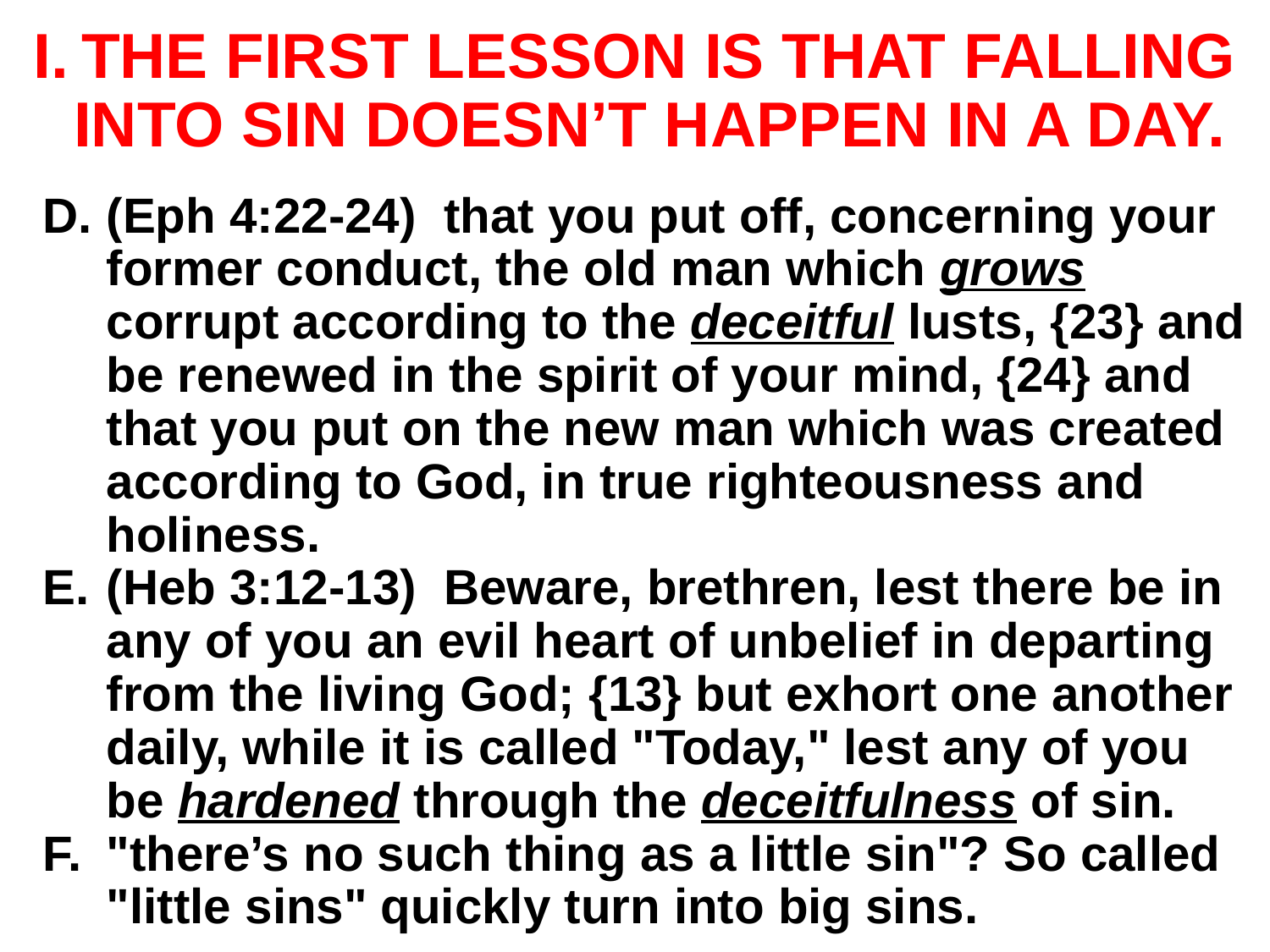

# The first lesson is that falling into sin doesn’t happen in a day.
(Eph 4:22-24)  that you put off, concerning your former conduct, the old man which grows corrupt according to the deceitful lusts, {23} and be renewed in the spirit of your mind, {24} and that you put on the new man which was created according to God, in true righteousness and holiness.
(Heb 3:12-13)  Beware, brethren, lest there be in any of you an evil heart of unbelief in departing from the living God; {13} but exhort one another daily, while it is called "Today," lest any of you be hardened through the deceitfulness of sin.
"there’s no such thing as a little sin"? So called "little sins" quickly turn into big sins.